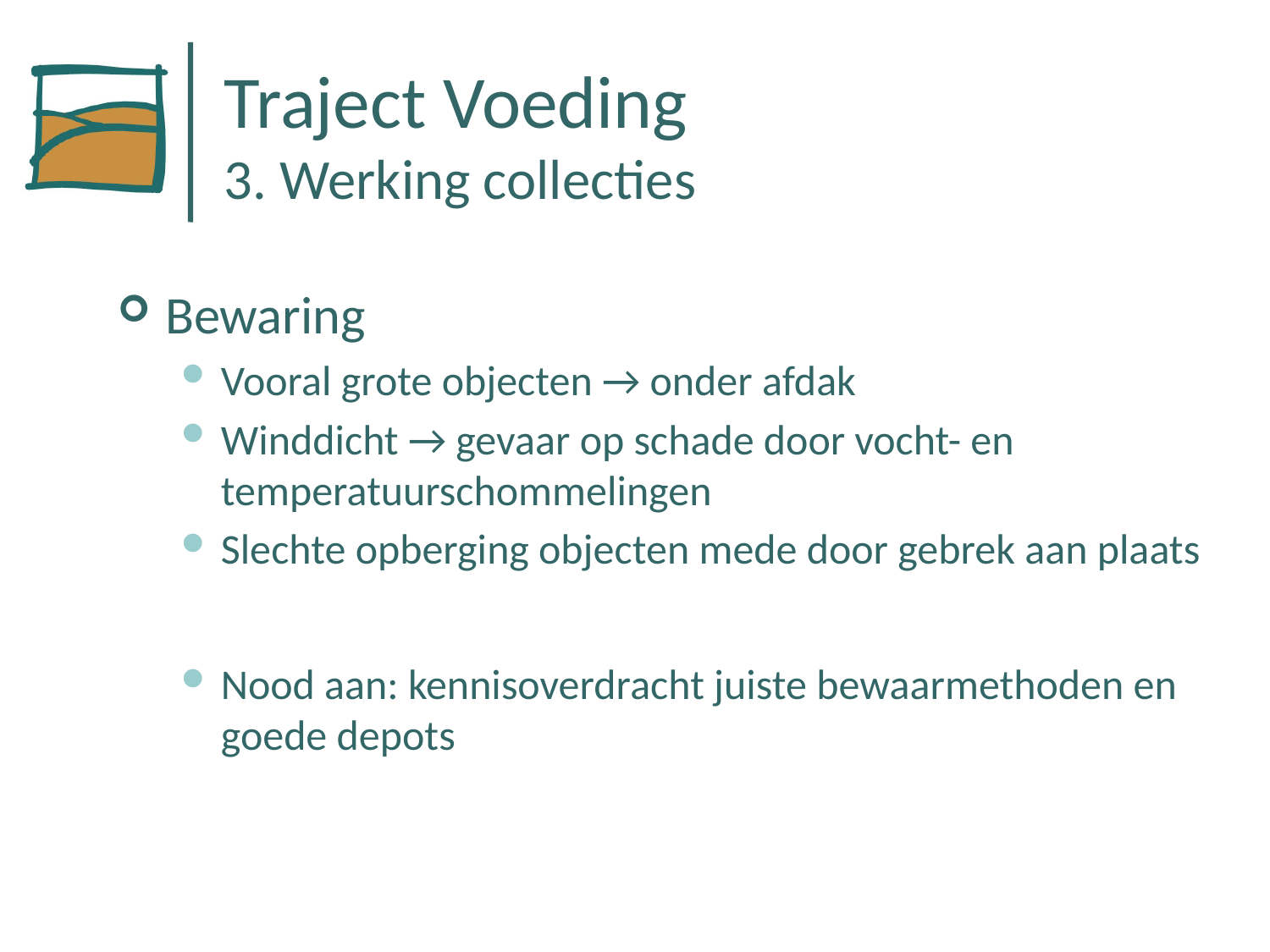

# Traject Voeding 3. Werking collecties
Bewaring
Vooral grote objecten → onder afdak
Winddicht → gevaar op schade door vocht- en temperatuurschommelingen
Slechte opberging objecten mede door gebrek aan plaats

Nood aan: kennisoverdracht juiste bewaarmethoden en goede depots